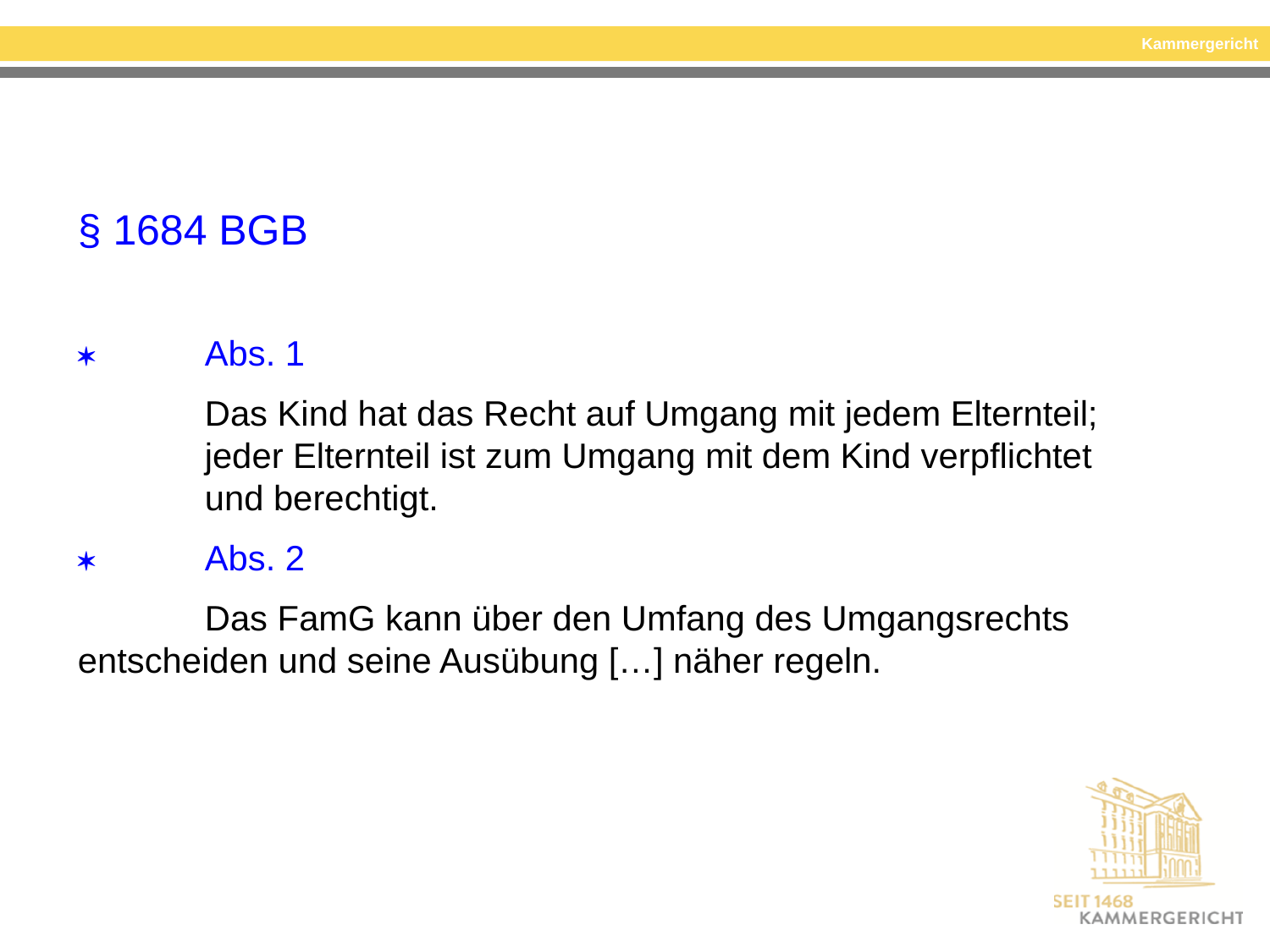

#
§ 1684 BGB

∗	Abs. 1
	Das Kind hat das Recht auf Umgang mit jedem Elternteil; 	jeder Elternteil ist zum Umgang mit dem Kind verpflichtet 	und berechtigt.
∗	Abs. 2
	Das FamG kann über den Umfang des Umgangsrechts 	entscheiden und seine Ausübung […] näher regeln.